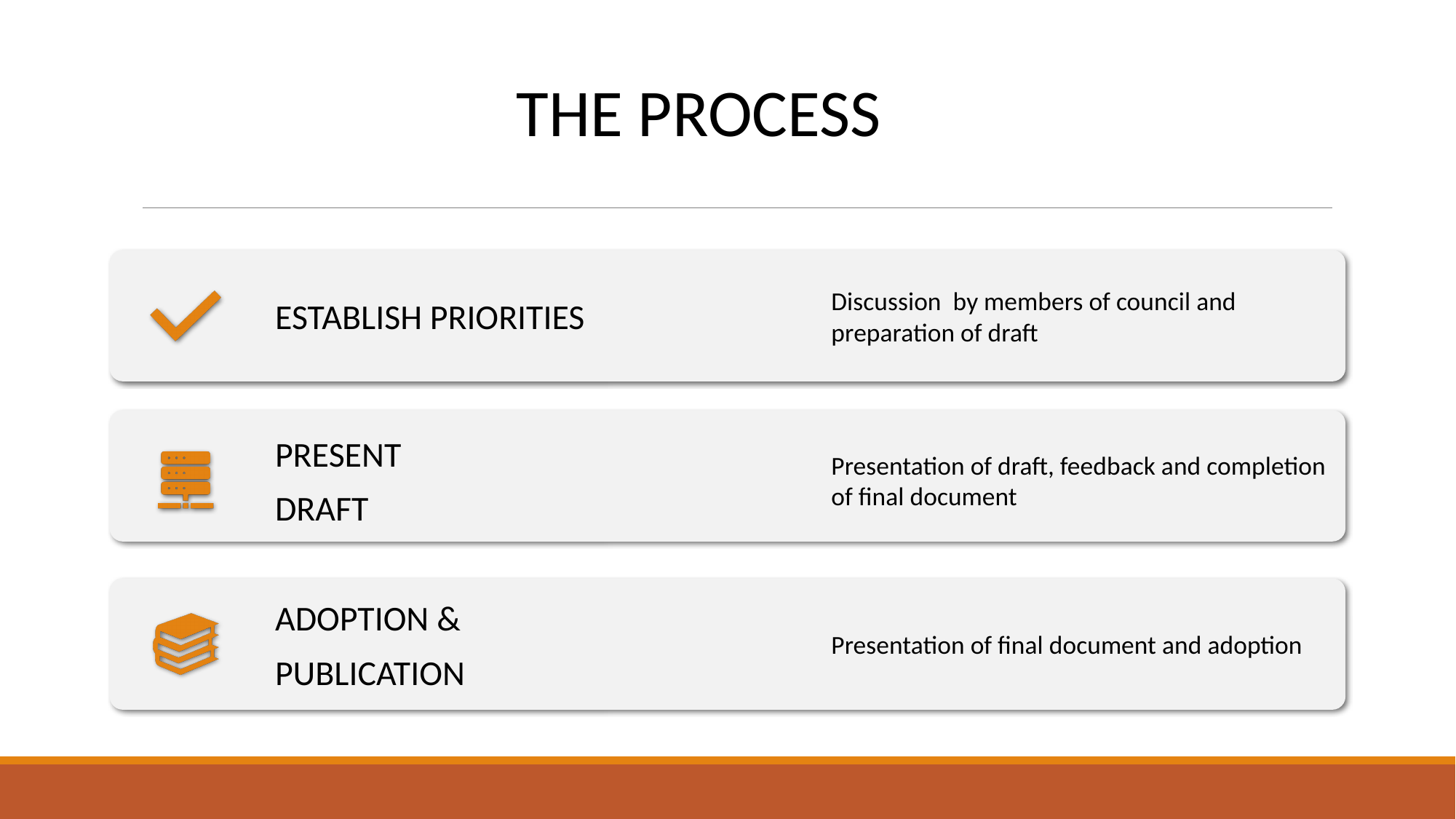

# The PROCESS
THE PROCESS
ESTABLISH PRIORITIES
Discussion  by members of council and preparation of draft
PRESENT
DRAFT
Presentation of draft, feedback and completion of final document
ADOPTION &
PUBLICATION
Presentation of final document and adoption